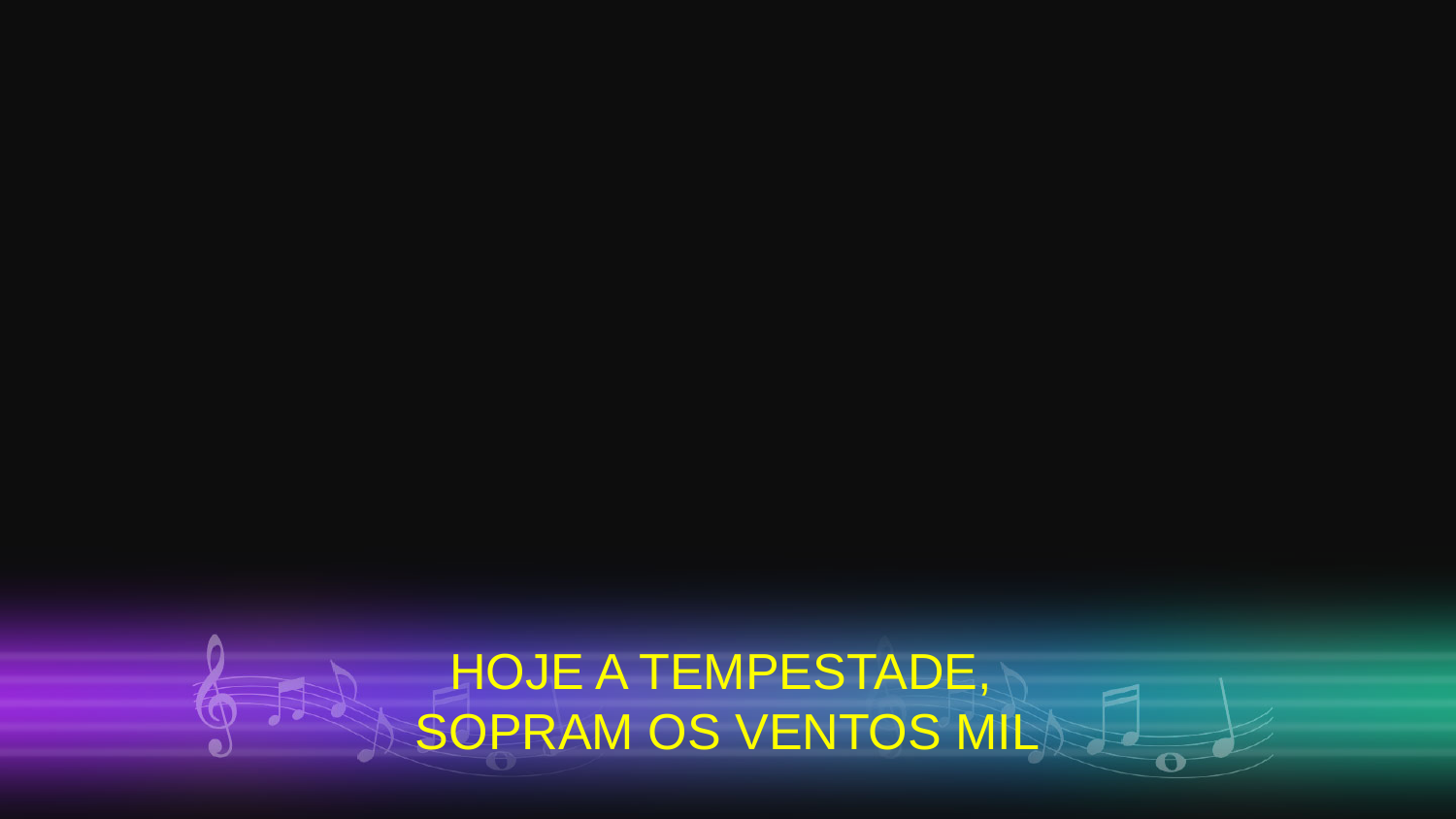

HOJE A TEMPESTADE,
SOPRAM OS VENTOS MIL